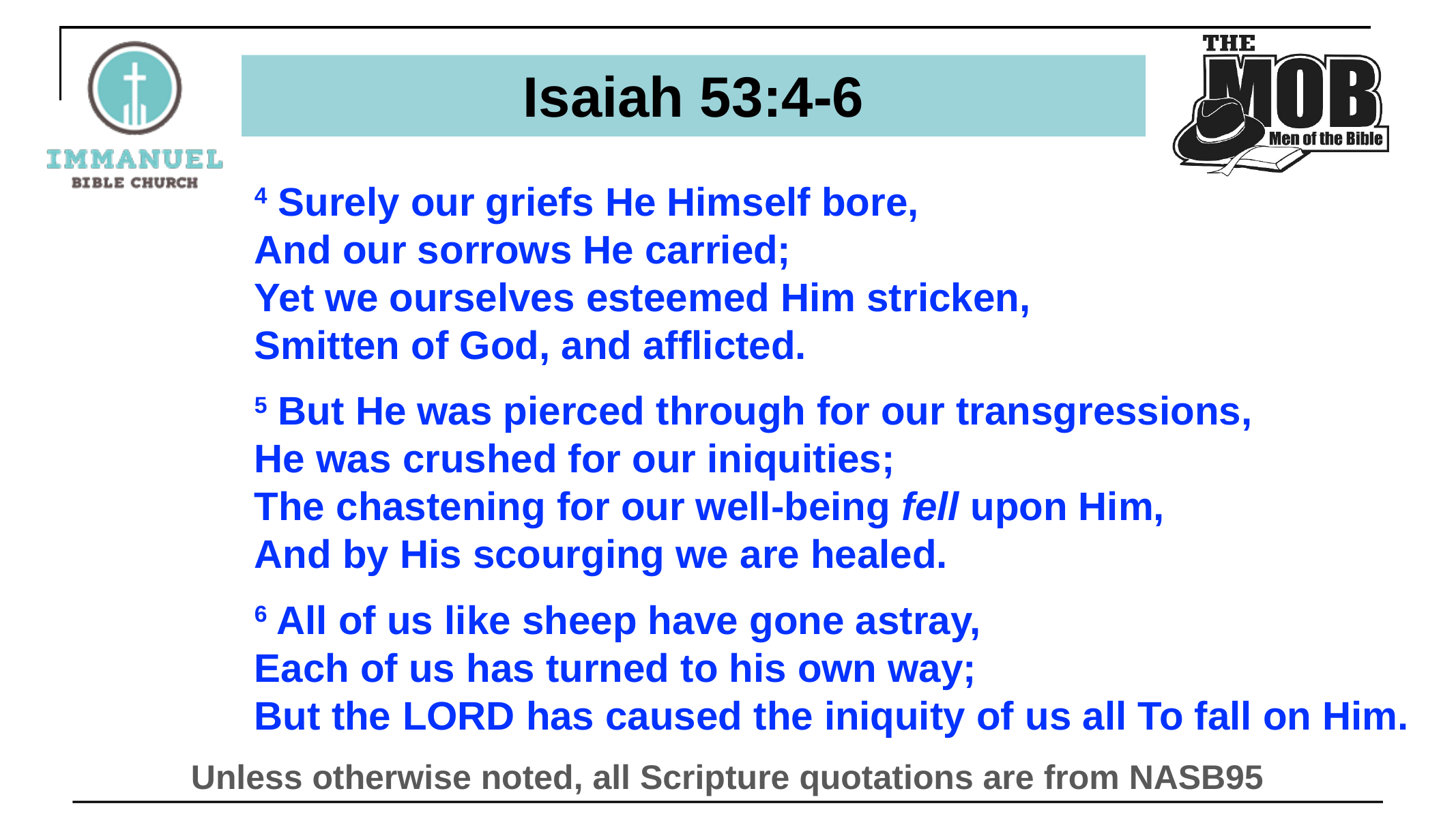

# Isaiah 53:4-6
4 Surely our griefs He Himself bore,
And our sorrows He carried;
Yet we ourselves esteemed Him stricken,
Smitten of God, and afflicted.
5 But He was pierced through for our transgressions,
He was crushed for our iniquities;
The chastening for our well-being fell upon Him,
And by His scourging we are healed.
6 All of us like sheep have gone astray,
Each of us has turned to his own way;
But the Lord has caused the iniquity of us all To fall on Him.
Unless otherwise noted, all Scripture quotations are from NASB95